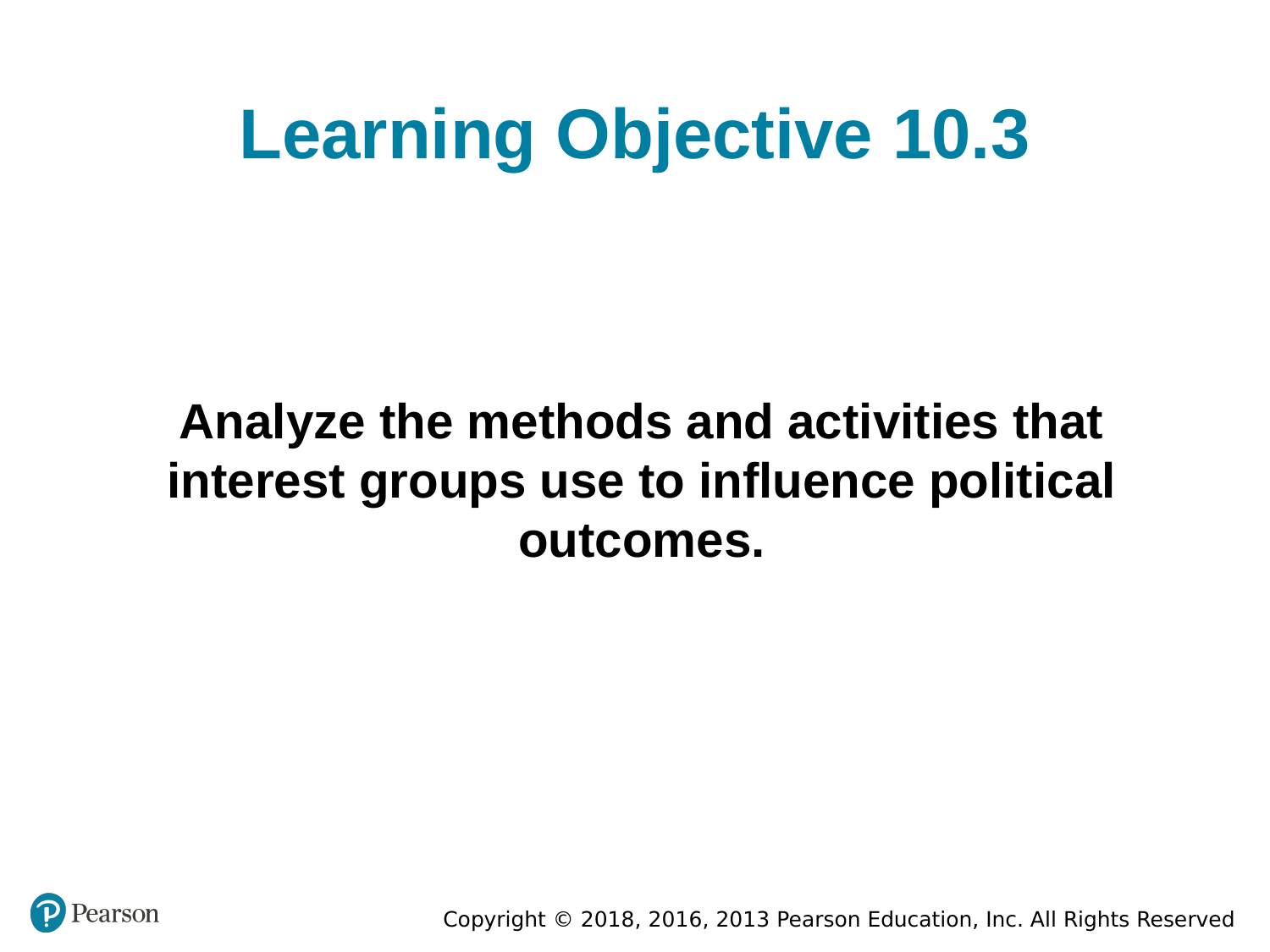

# Learning Objective 10.3

Analyze the methods and activities that interest groups use to influence political outcomes.